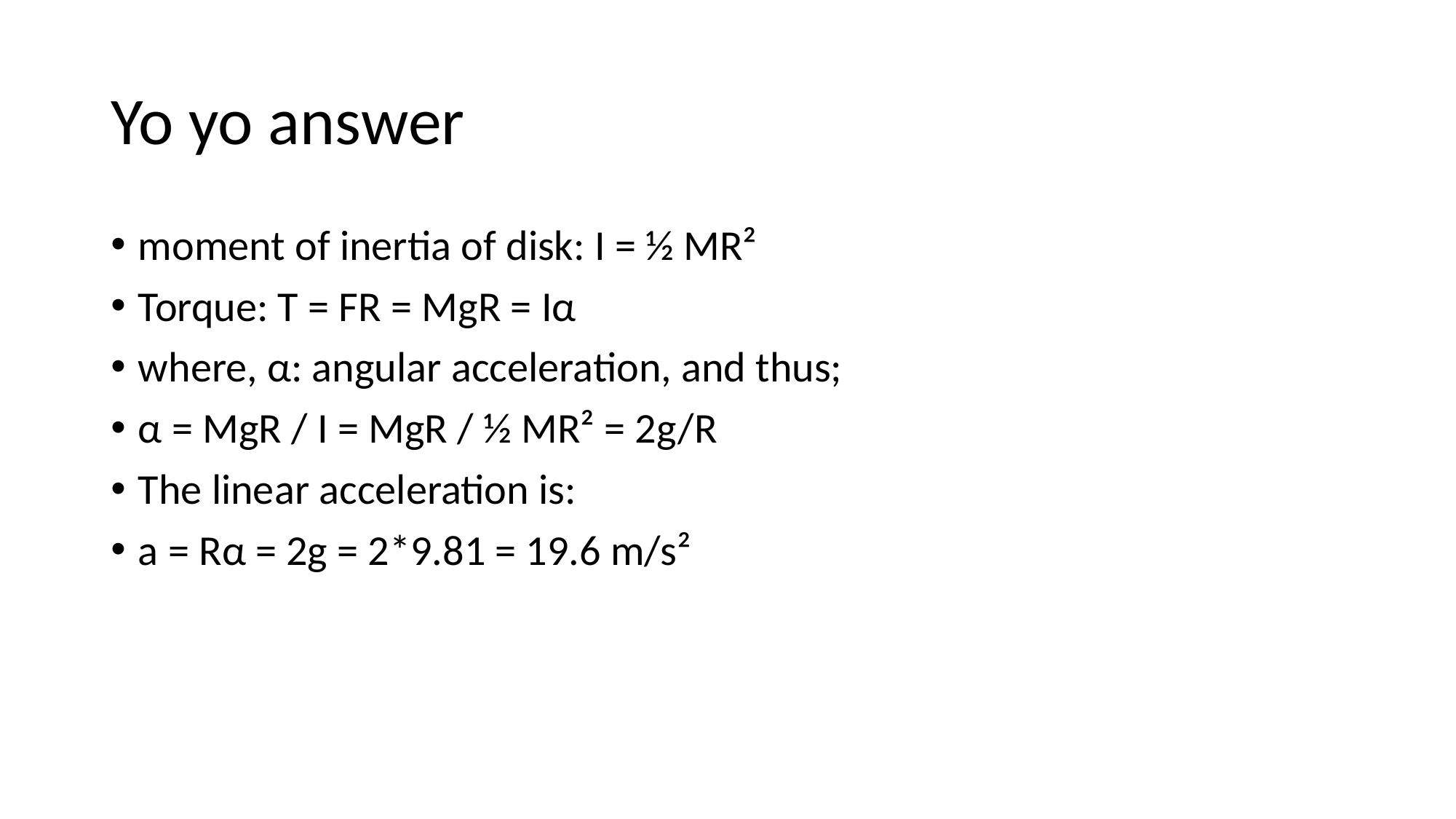

# Yo yo answer
moment of inertia of disk: I = ½ MR²
Torque: T = FR = MgR = Iα
where, α: angular acceleration, and thus;
α = MgR / I = MgR / ½ MR² = 2g/R
The linear acceleration is:
a = Rα = 2g = 2*9.81 = 19.6 m/s²